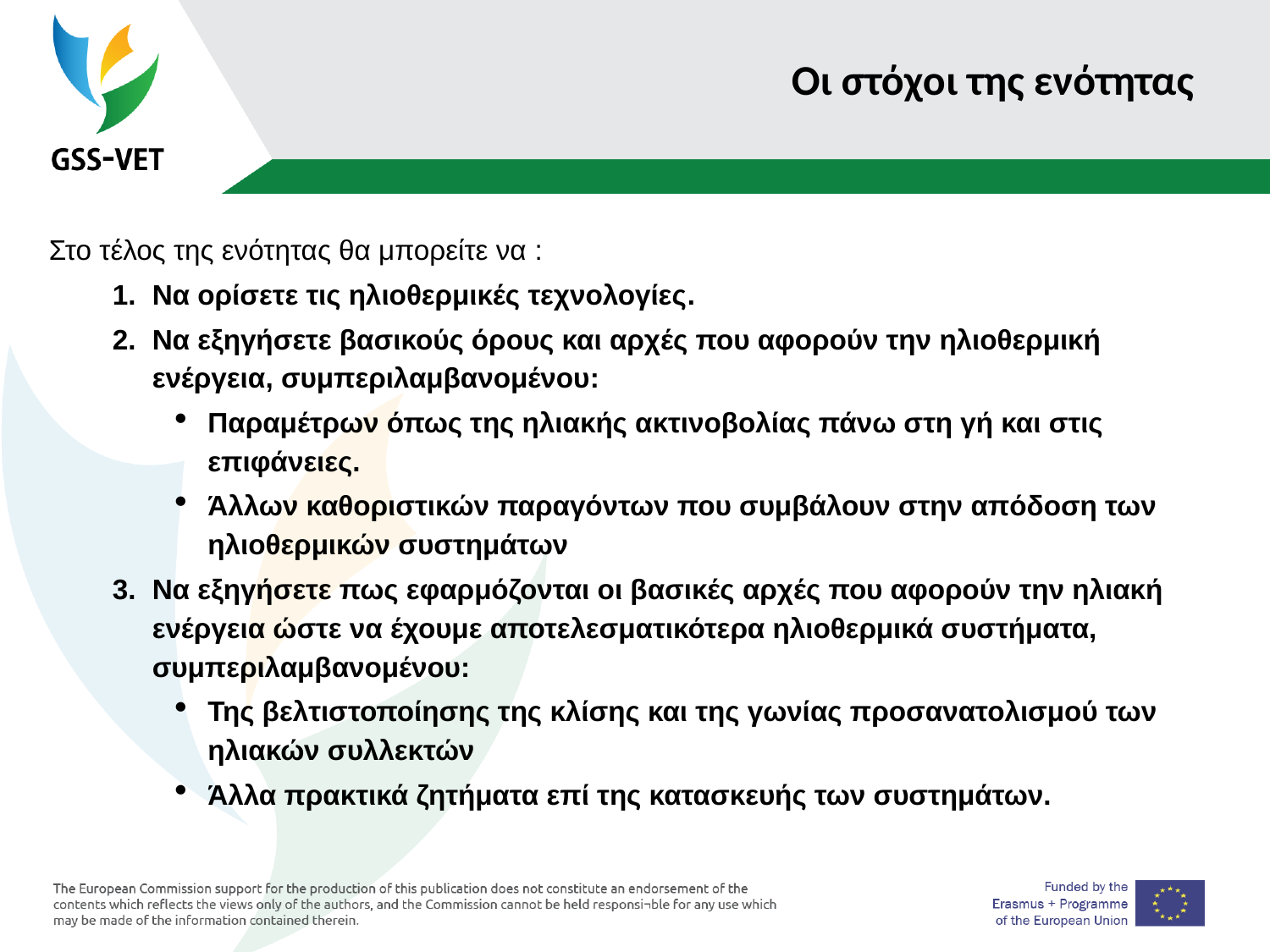

# Οι στόχοι της ενότητας
Στο τέλος της ενότητας θα μπορείτε να :
Να ορίσετε τις ηλιοθερμικές τεχνολογίες.
Να εξηγήσετε βασικούς όρους και αρχές που αφορούν την ηλιοθερμική ενέργεια, συμπεριλαμβανομένου:
Παραμέτρων όπως της ηλιακής ακτινοβολίας πάνω στη γή και στις επιφάνειες.
Άλλων καθοριστικών παραγόντων που συμβάλουν στην απόδοση των ηλιοθερμικών συστημάτων
Να εξηγήσετε πως εφαρμόζονται οι βασικές αρχές που αφορούν την ηλιακή ενέργεια ώστε να έχουμε αποτελεσματικότερα ηλιοθερμικά συστήματα, συμπεριλαμβανομένου:
Της βελτιστοποίησης της κλίσης και της γωνίας προσανατολισμού των ηλιακών συλλεκτών
Άλλα πρακτικά ζητήματα επί της κατασκευής των συστημάτων.